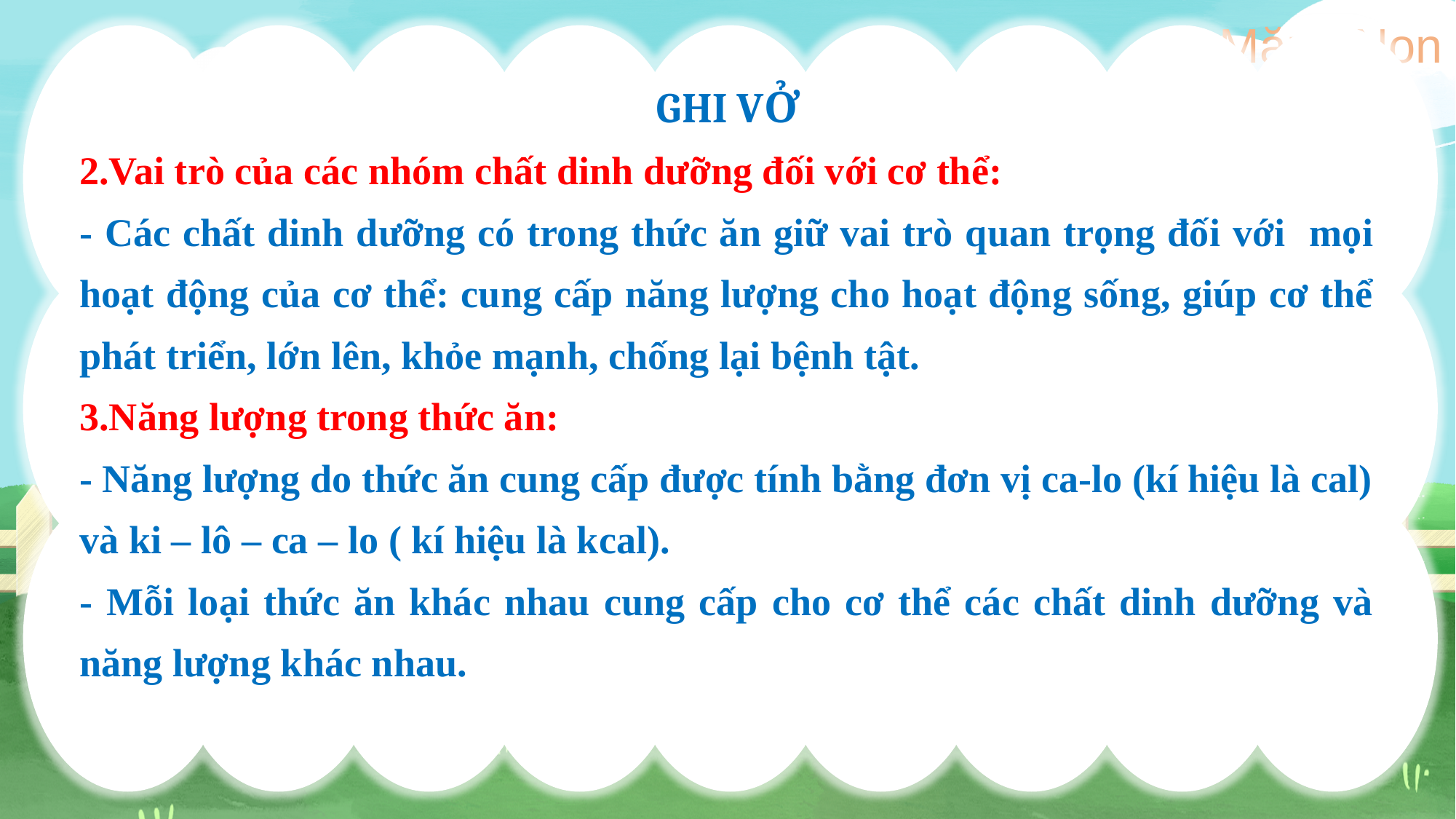

GHI VỞ
2.Vai trò của các nhóm chất dinh dưỡng đối với cơ thể:
- Các chất dinh dưỡng có trong thức ăn giữ vai trò quan trọng đối với  mọi hoạt động của cơ thể: cung cấp năng lượng cho hoạt động sống, giúp cơ thể phát triển, lớn lên, khỏe mạnh, chống lại bệnh tật.
3.Năng lượng trong thức ăn:
- Năng lượng do thức ăn cung cấp được tính bằng đơn vị ca-lo (kí hiệu là cal)
và ki – lô – ca – lo ( kí hiệu là kcal).
- Mỗi loại thức ăn khác nhau cung cấp cho cơ thể các chất dinh dưỡng và năng lượng khác nhau.